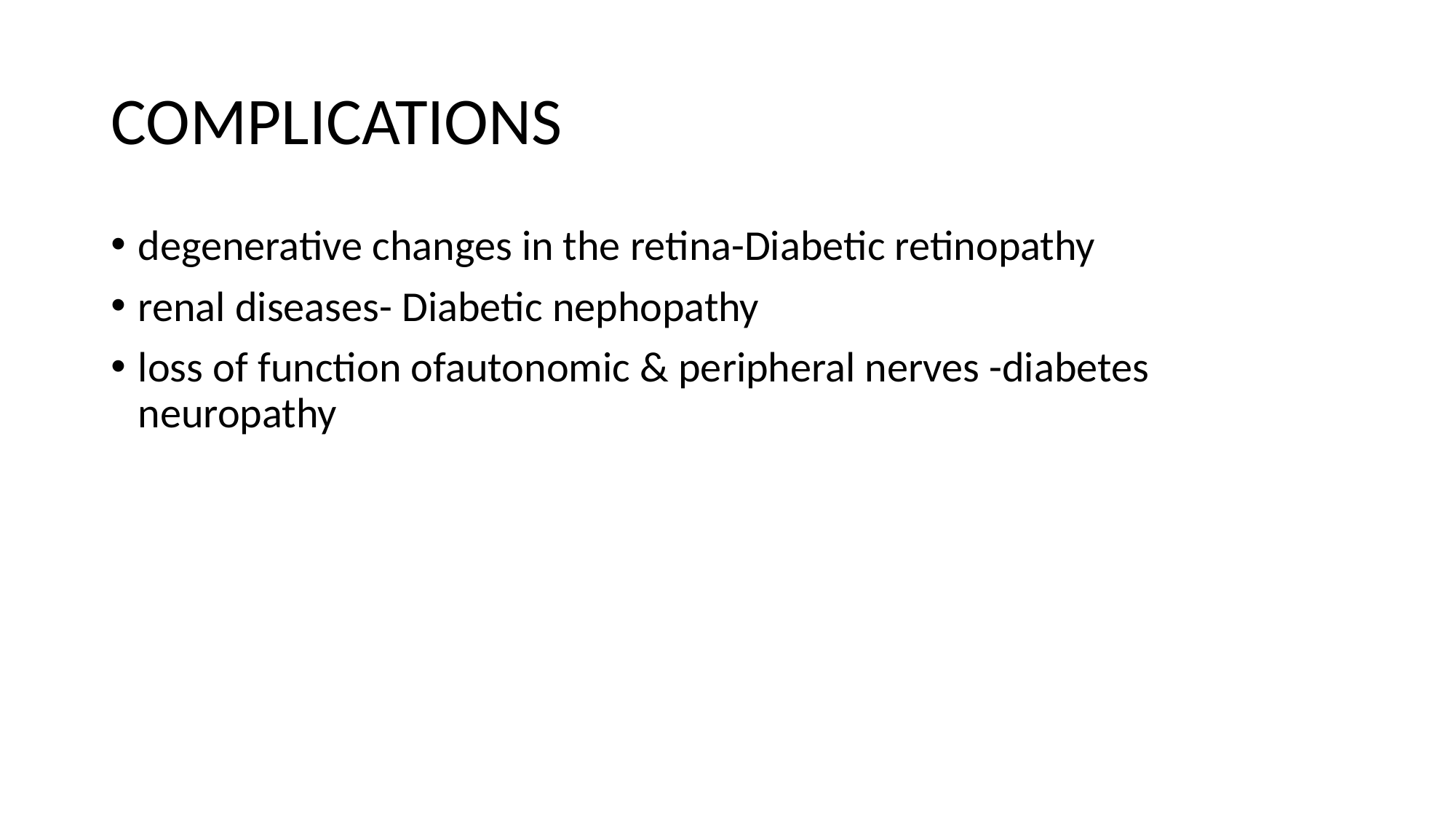

# COMPLICATIONS
degenerative changes in the retina-Diabetic retinopathy
renal diseases- Diabetic nephopathy
loss of function ofautonomic & peripheral nerves -diabetes neuropathy